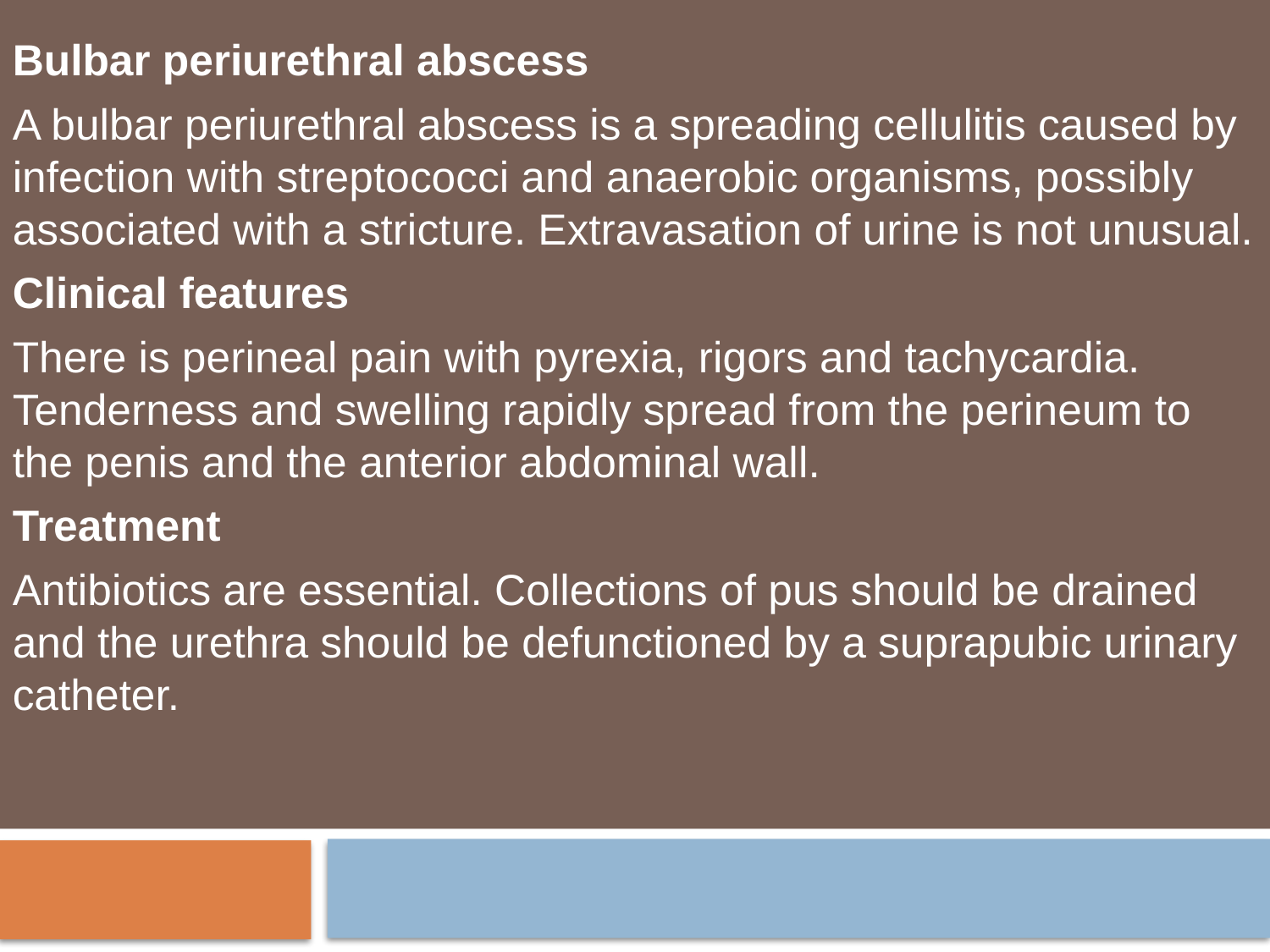

Bulbar periurethral abscess
A bulbar periurethral abscess is a spreading cellulitis caused by infection with streptococci and anaerobic organisms, possibly associated with a stricture. Extravasation of urine is not unusual.
Clinical features
There is perineal pain with pyrexia, rigors and tachycardia. Tenderness and swelling rapidly spread from the perineum to the penis and the anterior abdominal wall.
Treatment
Antibiotics are essential. Collections of pus should be drained and the urethra should be defunctioned by a suprapubic urinary catheter.